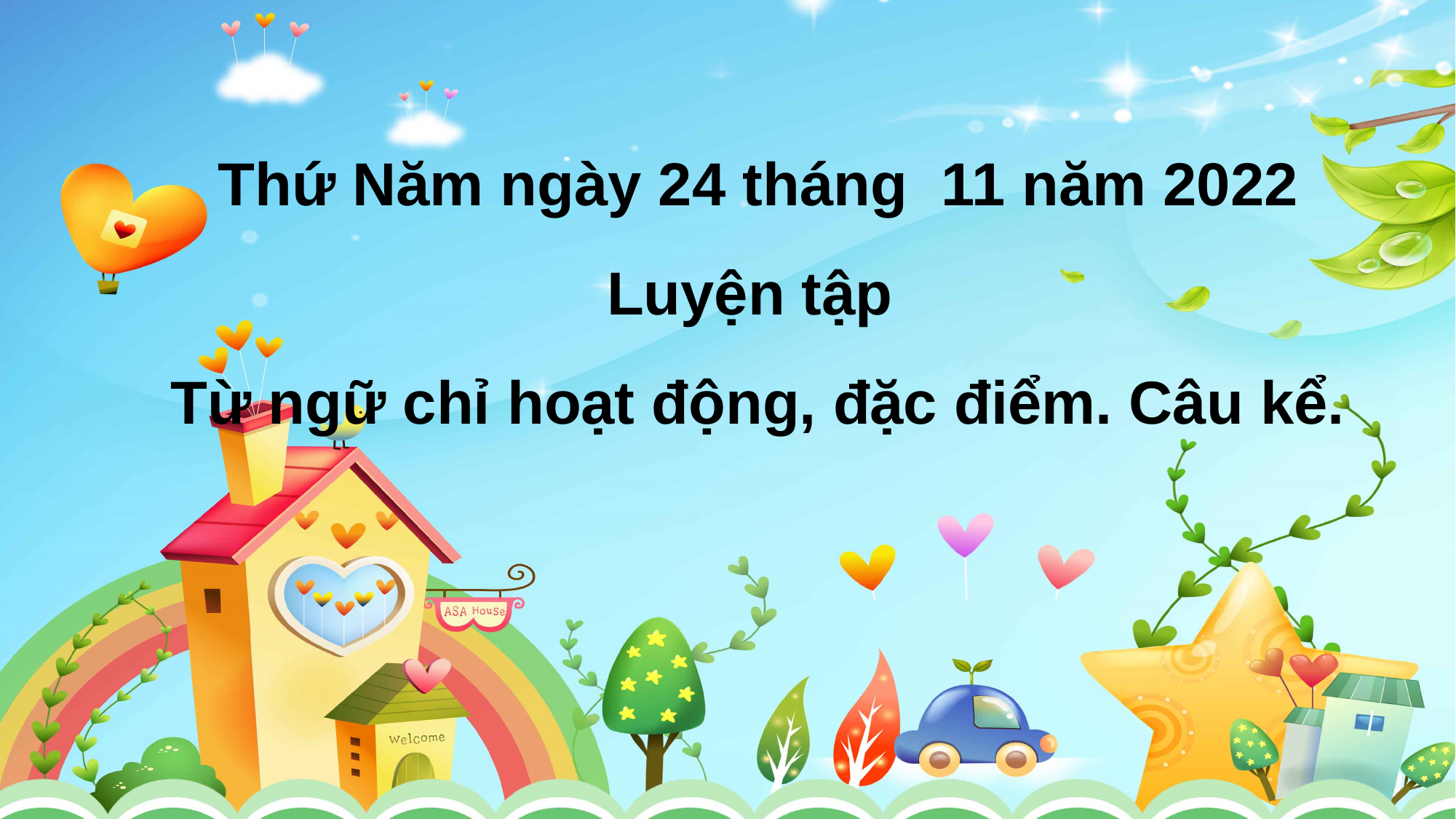

Thứ Năm ngày 24 tháng  11 năm 2022
Luyện tập
Từ ngữ chỉ hoạt động, đặc điểm. Câu kể.